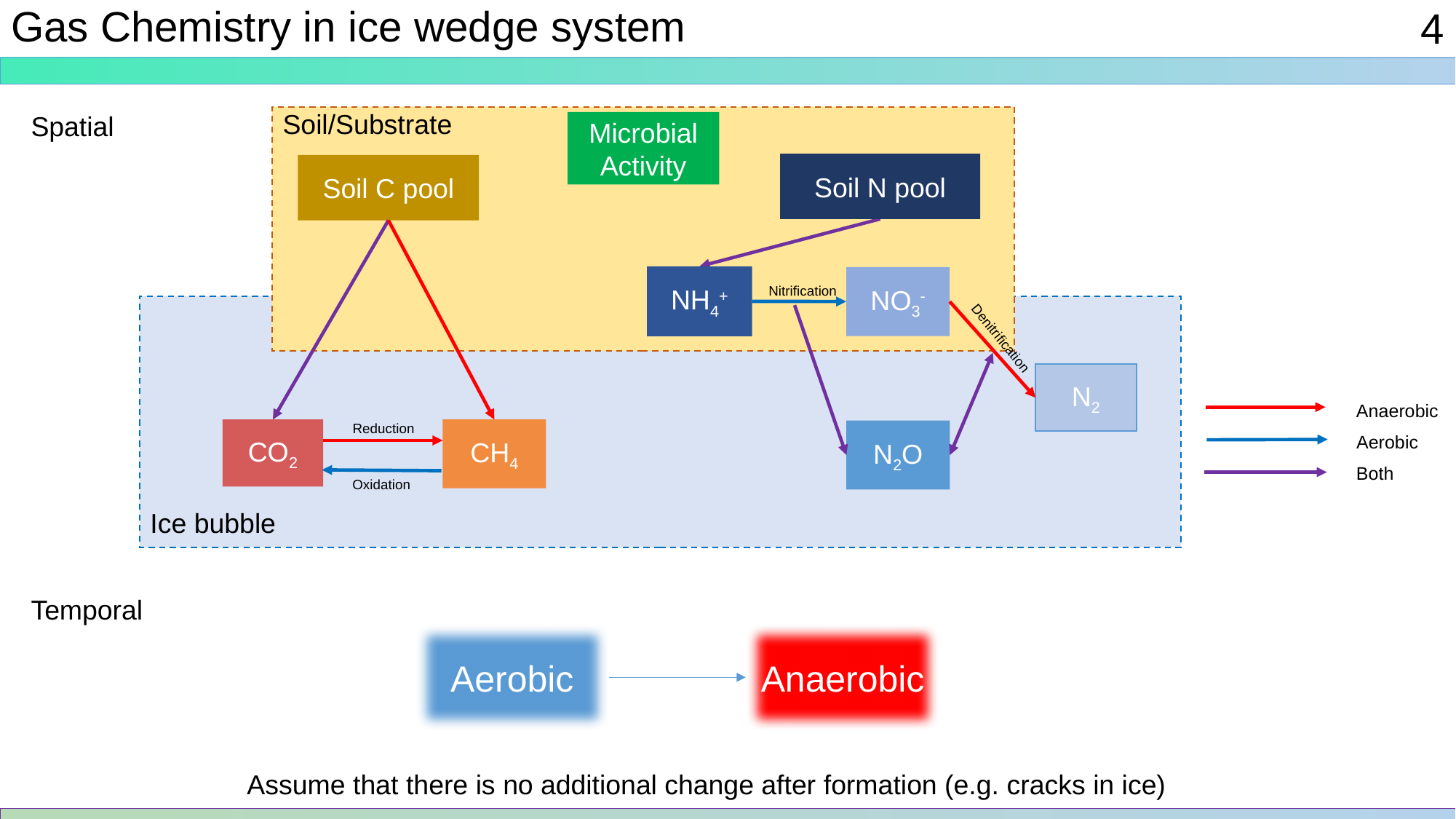

4
# Gas Chemistry in ice wedge system

Soil/Substrate
Spatial

Microbial
Activity
Soil N pool
Soil C pool
NH4+
NO3-
Nitrification

Denitrification
N2
Anaerobic
Reduction
CO2
CH4
N2O
Aerobic
Both
Oxidation
Ice bubble
Temporal
Anaerobic
Aerobic
Assume that there is no additional change after formation (e.g. cracks in ice)